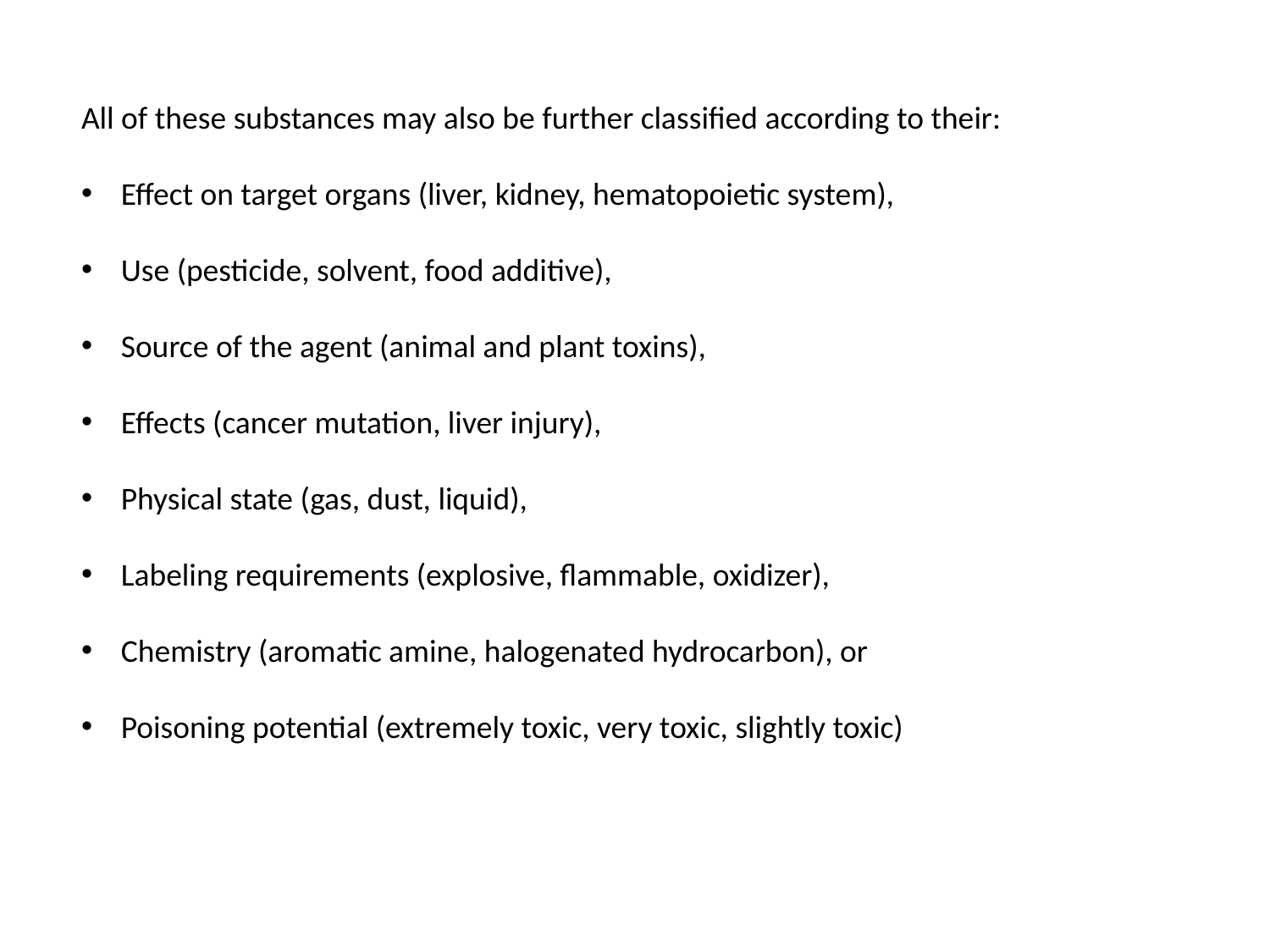

All of these substances may also be further classified according to their:
Effect on target organs (liver, kidney, hematopoietic system),
Use (pesticide, solvent, food additive),
Source of the agent (animal and plant toxins),
Effects (cancer mutation, liver injury),
Physical state (gas, dust, liquid),
Labeling requirements (explosive, flammable, oxidizer),
Chemistry (aromatic amine, halogenated hydrocarbon), or
Poisoning potential (extremely toxic, very toxic, slightly toxic)